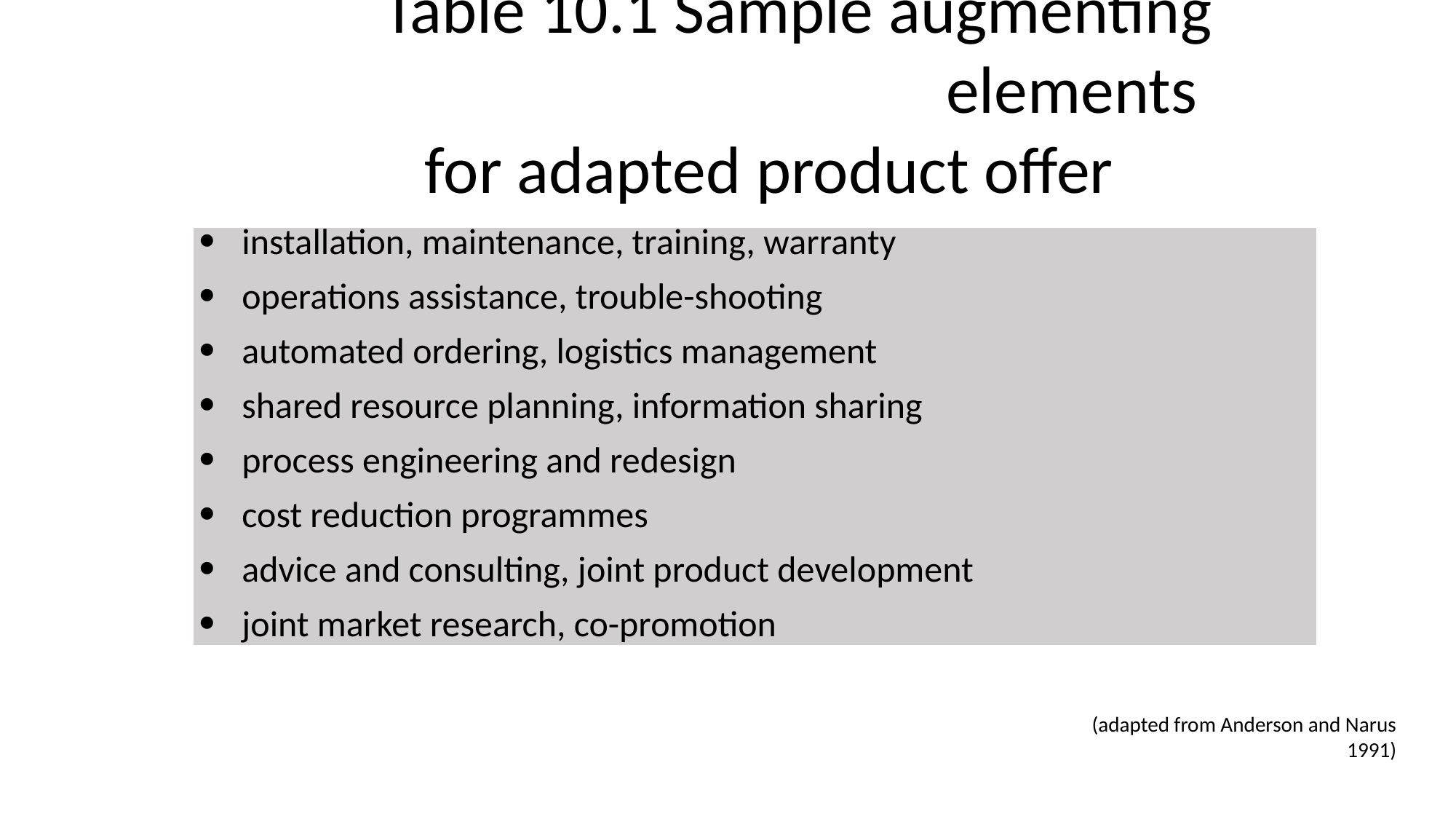

Table 10.1 Sample augmenting elements
                    for adapted product offer
| installation, maintenance, training, warranty operations assistance, trouble-shooting automated ordering, logistics management shared resource planning, information sharing process engineering and redesign cost reduction programmes advice and consulting, joint product development joint market research, co-promotion |
| --- |
(adapted from Anderson and Narus 1991)